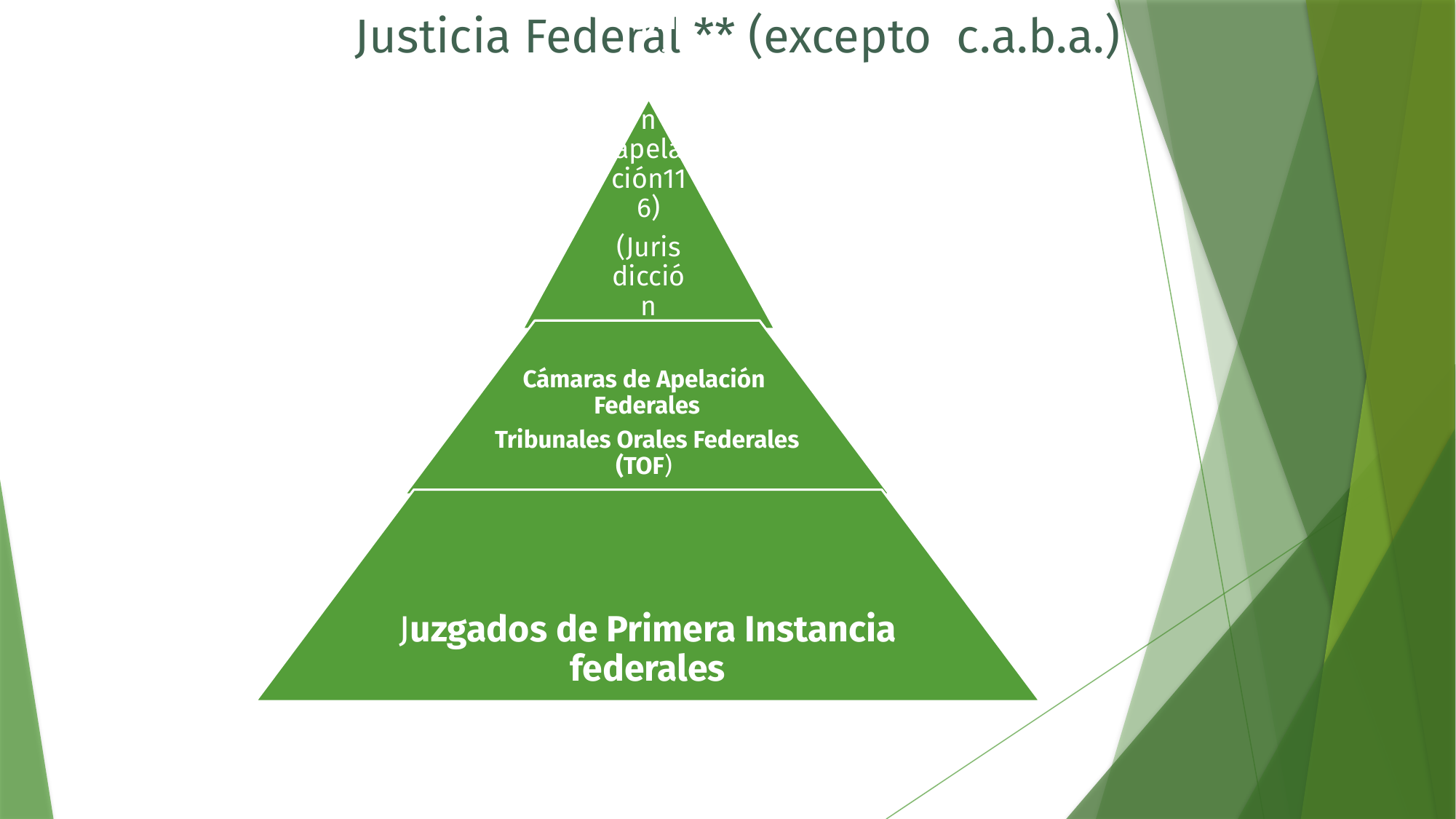

# Justicia Federal ** (excepto  c.a.b.a.)
CSJN
(Jurisdicción apelación116)
(Jurisdicción originaria y exclusiva:117)

Cámaras de Apelación  Federales
Tribunales Orales Federales (TOF)

Juzgados de Primera Instancia federales